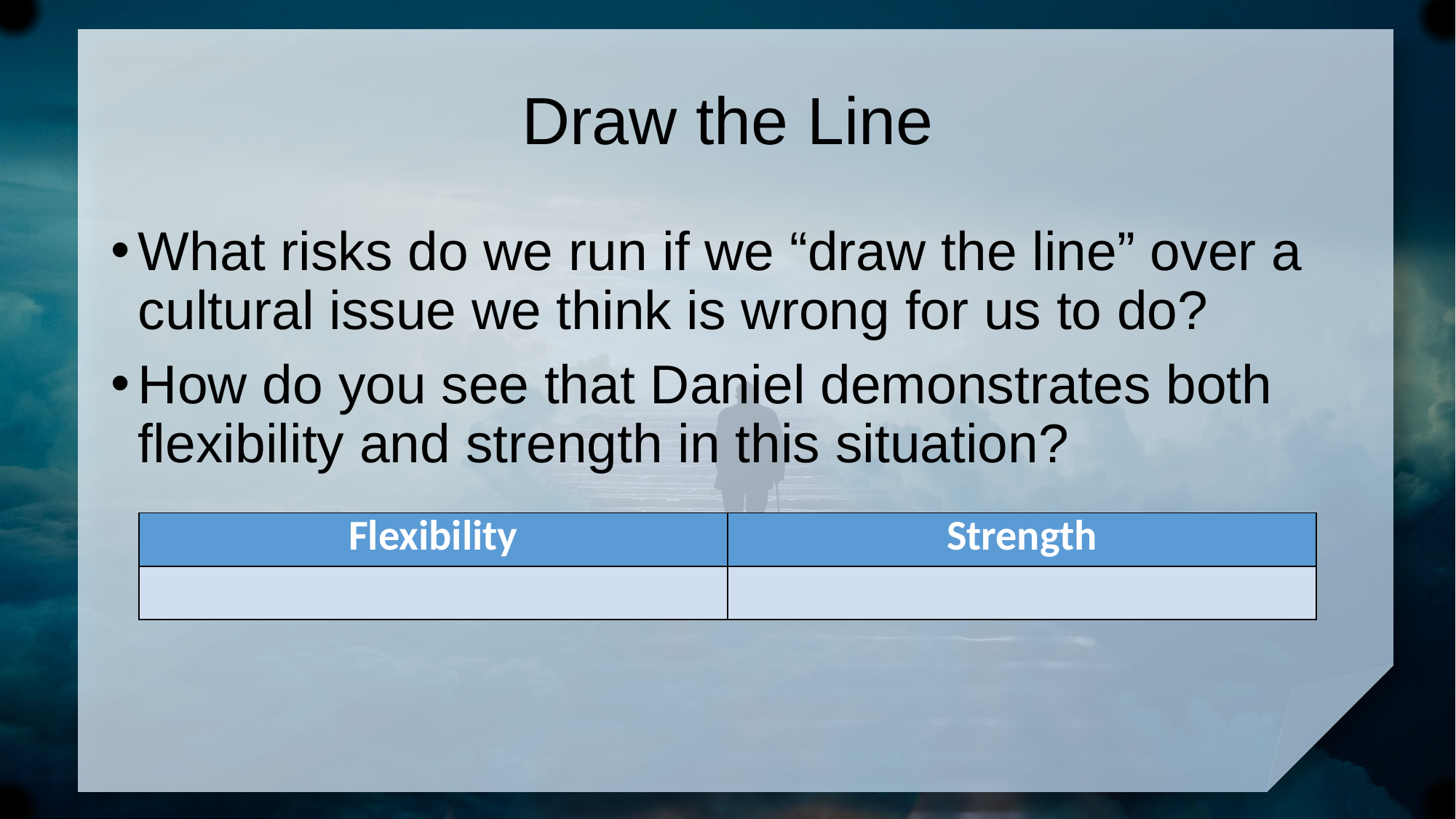

# Draw the Line
What risks do we run if we “draw the line” over a cultural issue we think is wrong for us to do?
How do you see that Daniel demonstrates both flexibility and strength in this situation?
| Flexibility | Strength |
| --- | --- |
|  |  |